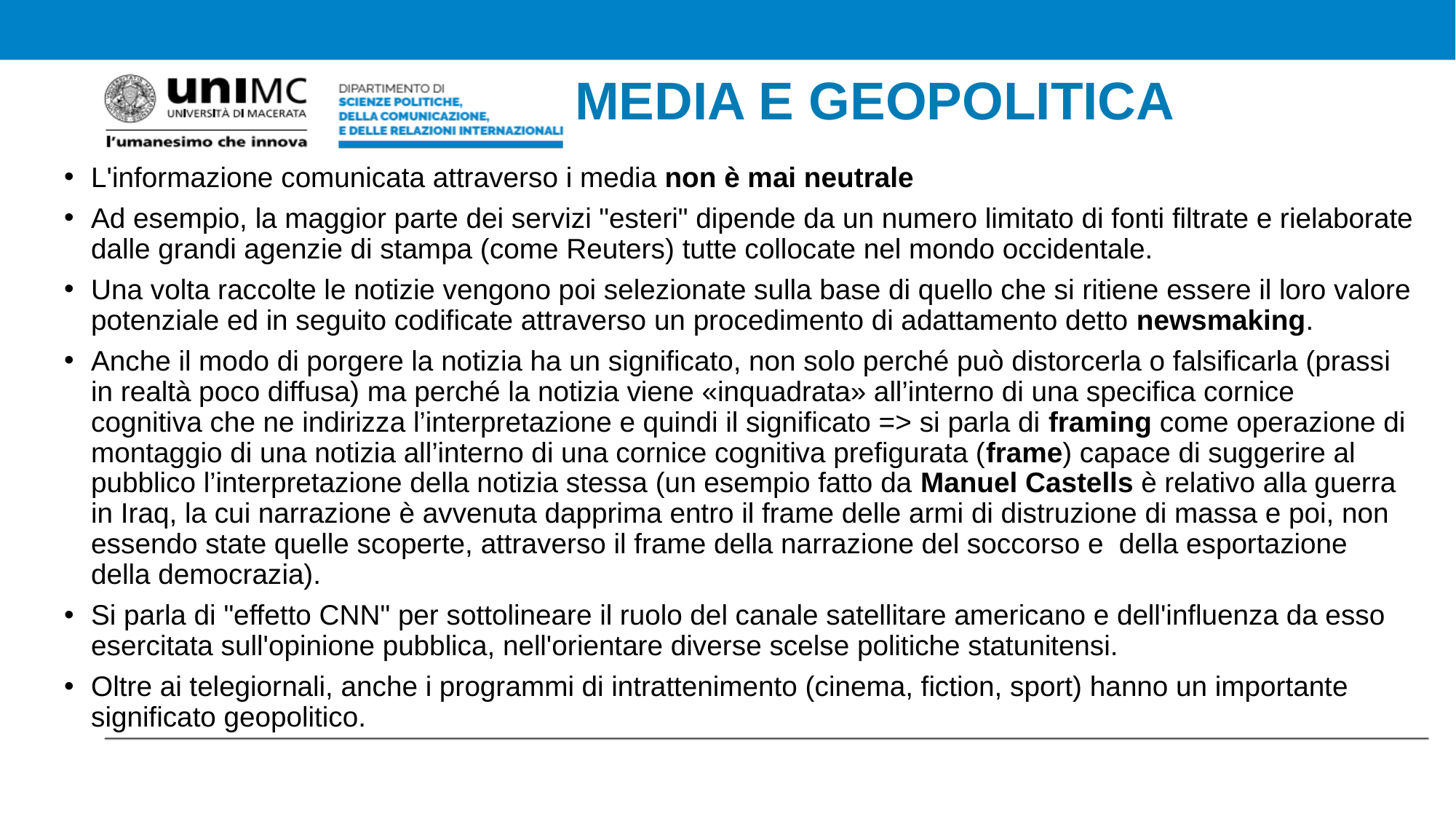

# MEDIA E GEOPOLITICA
L'informazione comunicata attraverso i media non è mai neutrale
Ad esempio, la maggior parte dei servizi "esteri" dipende da un numero limitato di fonti filtrate e rielaborate dalle grandi agenzie di stampa (come Reuters) tutte collocate nel mondo occidentale.
Una volta raccolte le notizie vengono poi selezionate sulla base di quello che si ritiene essere il loro valore potenziale ed in seguito codificate attraverso un procedimento di adattamento detto newsmaking.
Anche il modo di porgere la notizia ha un significato, non solo perché può distorcerla o falsificarla (prassi in realtà poco diffusa) ma perché la notizia viene «inquadrata» all’interno di una specifica cornice cognitiva che ne indirizza l’interpretazione e quindi il significato => si parla di framing come operazione di montaggio di una notizia all’interno di una cornice cognitiva prefigurata (frame) capace di suggerire al pubblico l’interpretazione della notizia stessa (un esempio fatto da Manuel Castells è relativo alla guerra in Iraq, la cui narrazione è avvenuta dapprima entro il frame delle armi di distruzione di massa e poi, non essendo state quelle scoperte, attraverso il frame della narrazione del soccorso e  della esportazione della democrazia).
Si parla di "effetto CNN" per sottolineare il ruolo del canale satellitare americano e dell'influenza da esso esercitata sull'opinione pubblica, nell'orientare diverse scelse politiche statunitensi.
Oltre ai telegiornali, anche i programmi di intrattenimento (cinema, fiction, sport) hanno un importante significato geopolitico.